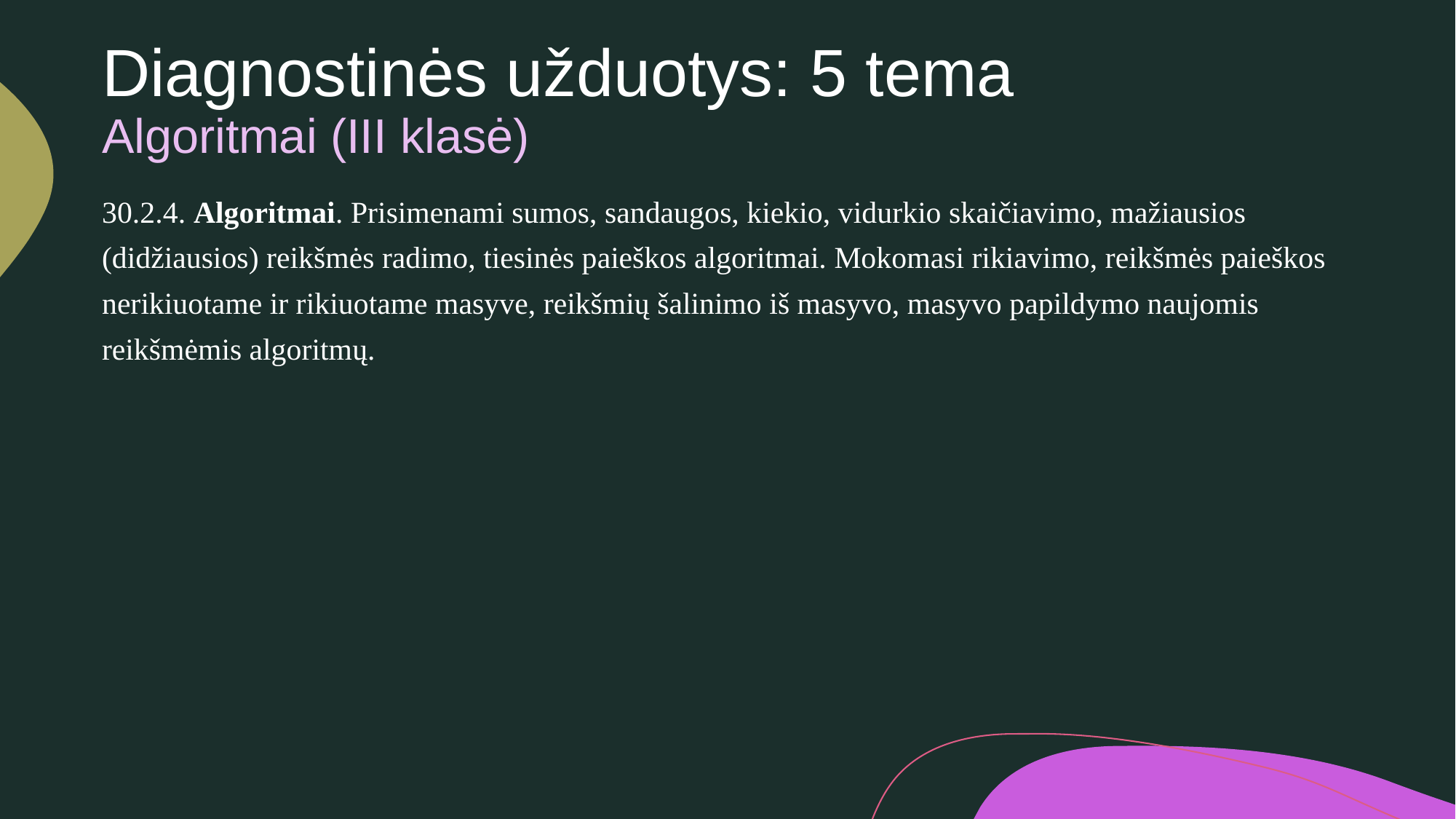

# Diagnostinės užduotys: 5 tema Algoritmai (III klasė)
30.2.4. Algoritmai. Prisimenami sumos, sandaugos, kiekio, vidurkio skaičiavimo, mažiausios (didžiausios) reikšmės radimo, tiesinės paieškos algoritmai. Mokomasi rikiavimo, reikšmės paieškos nerikiuotame ir rikiuotame masyve, reikšmių šalinimo iš masyvo, masyvo papildymo naujomis reikšmėmis algoritmų.